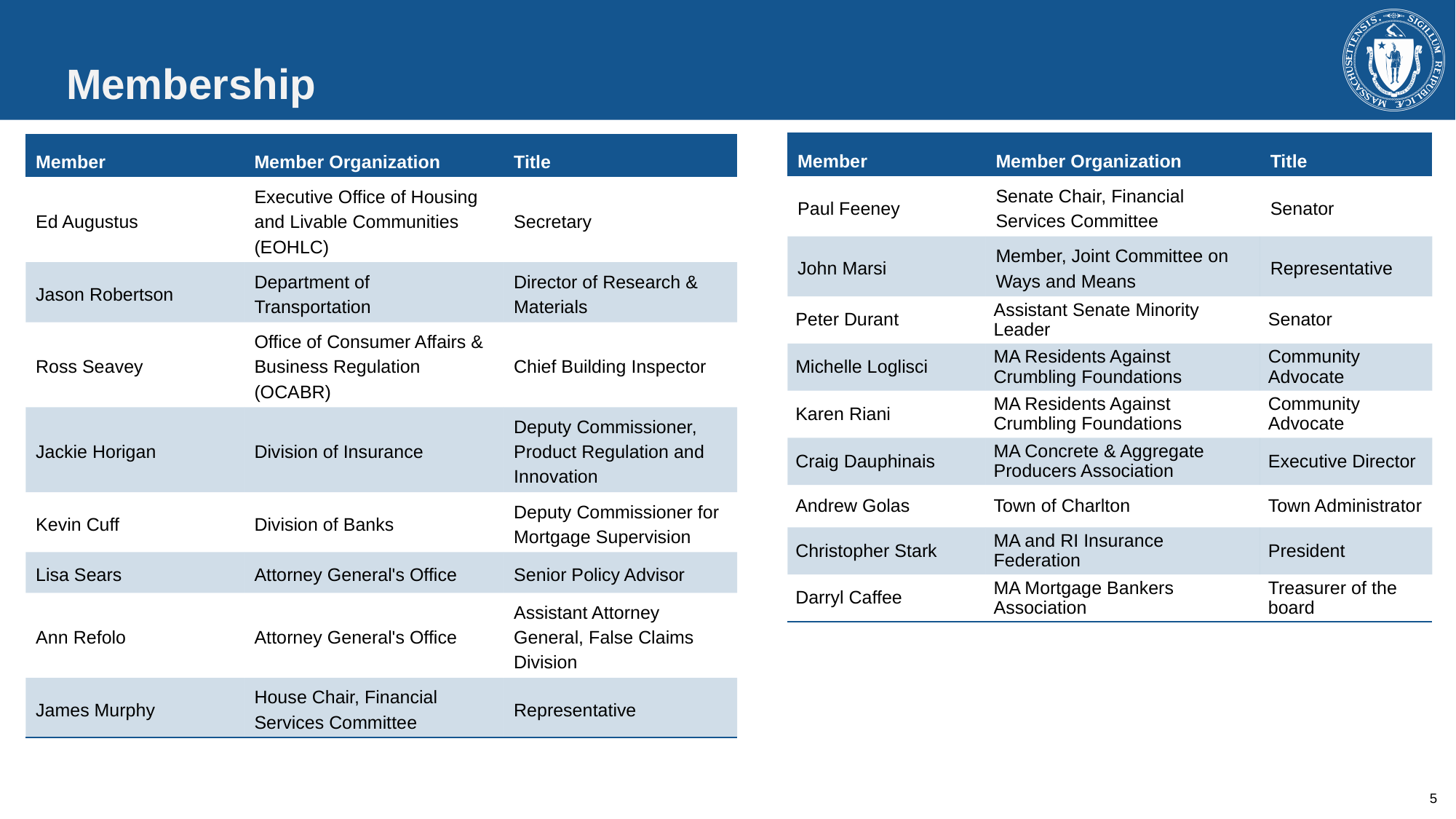

Membership
| Member | Member Organization | Title |
| --- | --- | --- |
| Paul Feeney | Senate Chair, Financial Services Committee | Senator |
| John Marsi | Member, Joint Committee on Ways and Means | Representative |
| Peter Durant | Assistant Senate Minority Leader | Senator |
| Michelle Loglisci | MA Residents Against Crumbling Foundations | Community Advocate |
| Karen Riani | MA Residents Against Crumbling Foundations | Community Advocate |
| Craig Dauphinais | MA Concrete & Aggregate Producers Association | Executive Director |
| Andrew Golas | Town of Charlton | Town Administrator |
| Christopher Stark | MA and RI Insurance Federation | President |
| Darryl Caffee | MA Mortgage Bankers Association | Treasurer of the board |
| Member | Member Organization | Title |
| --- | --- | --- |
| Ed Augustus | Executive Office of Housing and Livable Communities (EOHLC) | Secretary |
| Jason Robertson | Department of Transportation | Director of Research & Materials |
| Ross Seavey | Office of Consumer Affairs & Business Regulation  (OCABR) | Chief Building Inspector |
| Jackie Horigan | Division of Insurance | Deputy Commissioner, Product Regulation and Innovation |
| Kevin Cuff | Division of Banks | Deputy Commissioner for Mortgage Supervision |
| Lisa Sears | Attorney General's Office | Senior Policy Advisor |
| Ann Refolo | Attorney General's Office | Assistant Attorney General, False Claims Division |
| James Murphy | House Chair, Financial Services Committee | Representative |